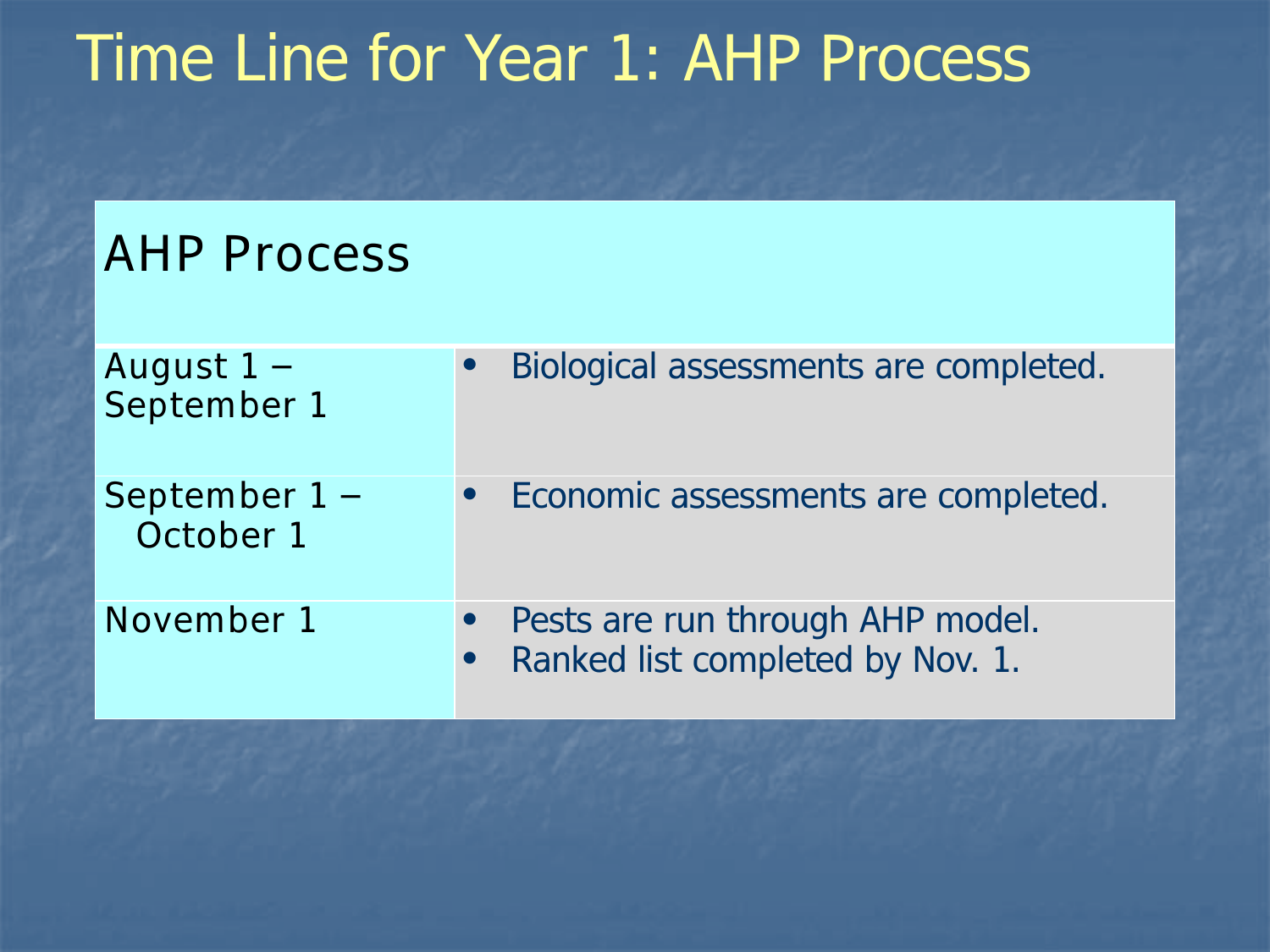

# Time Line for Year 1: AHP Process
| AHP Process |  |
| --- | --- |
| August 1 – September 1 | Biological assessments are completed. |
| September 1 – October 1 | Economic assessments are completed. |
| November 1 | Pests are run through AHP model. Ranked list completed by Nov. 1. |